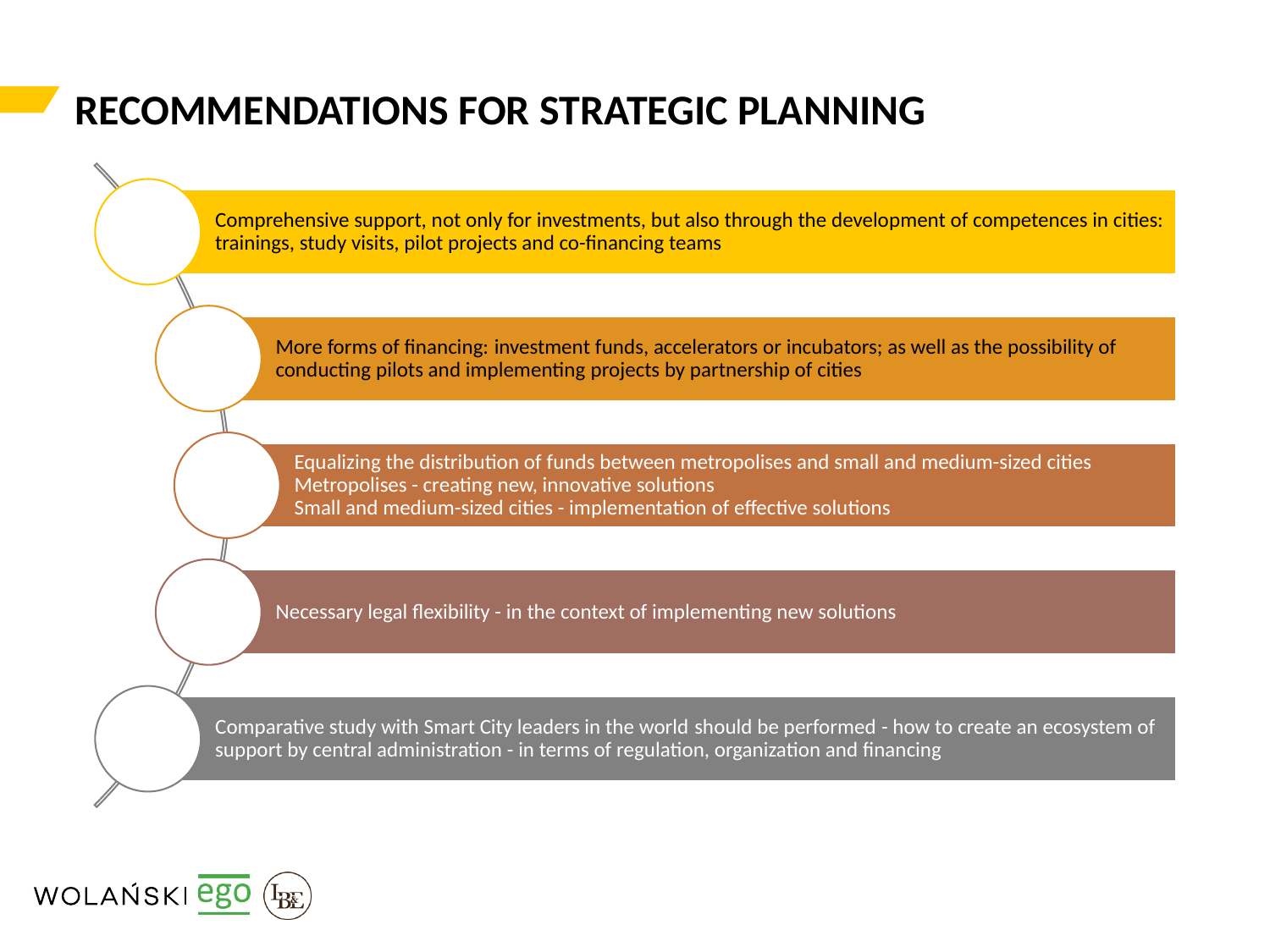

Recommendations for strategic planning
Comprehensive support, not only for investments, but also through the development of competences in cities: trainings, study visits, pilot projects and co-financing teams
More forms of financing: investment funds, accelerators or incubators; as well as the possibility of conducting pilots and implementing projects by partnership of cities
Equalizing the distribution of funds between metropolises and small and medium-sized cities
Metropolises - creating new, innovative solutions
Small and medium-sized cities - implementation of effective solutions
Necessary legal flexibility - in the context of implementing new solutions
Comparative study with Smart City leaders in the world should be performed - how to create an ecosystem of support by central administration - in terms of regulation, organization and financing